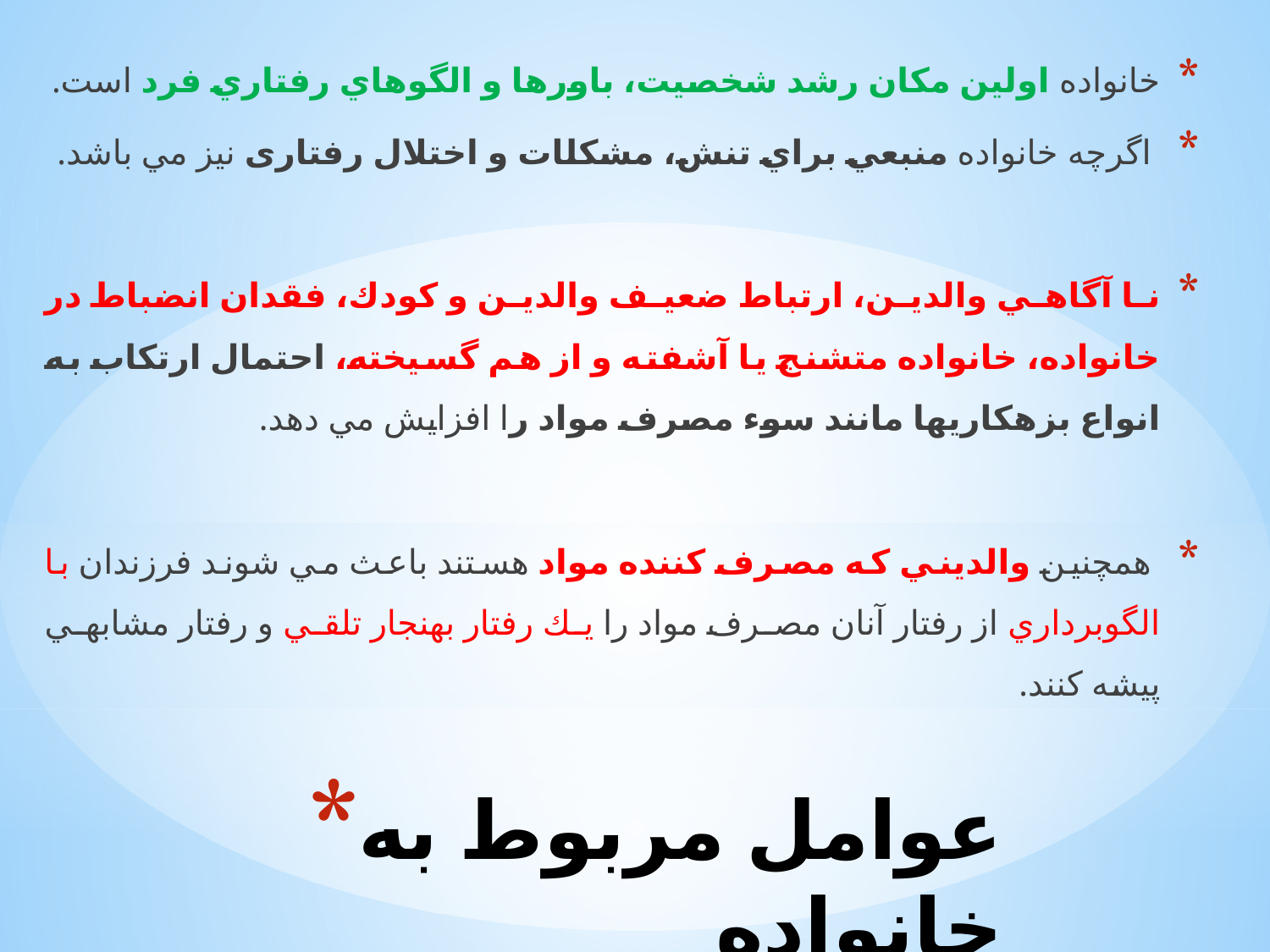

خانواده اولين مكان رشد شخصيت، باورها و الگوهاي رفتاري فرد است.
 اگرچه خانواده منبعي براي تنش، مشكلات و اختلال رفتاری نيز مي باشد.

نا آگاهي والدين، ارتباط ضعيف والدين و كودك، فقدان انضباط در خانواده، خانواده متشنج يا آشفته و از هم گسيخته، احتمال ارتكاب به انواع بزهكاريها مانند سوء مصرف مواد را افزايش مي دهد.

 همچنين والديني كه مصرف كننده مواد هستند باعث مي شوند فرزندان با الگوبرداري از رفتار آنان مصرف مواد را يك رفتار بهنجار تلقي و رفتار مشابهي پيشه كنند.

# عوامل مربوط به خانواده